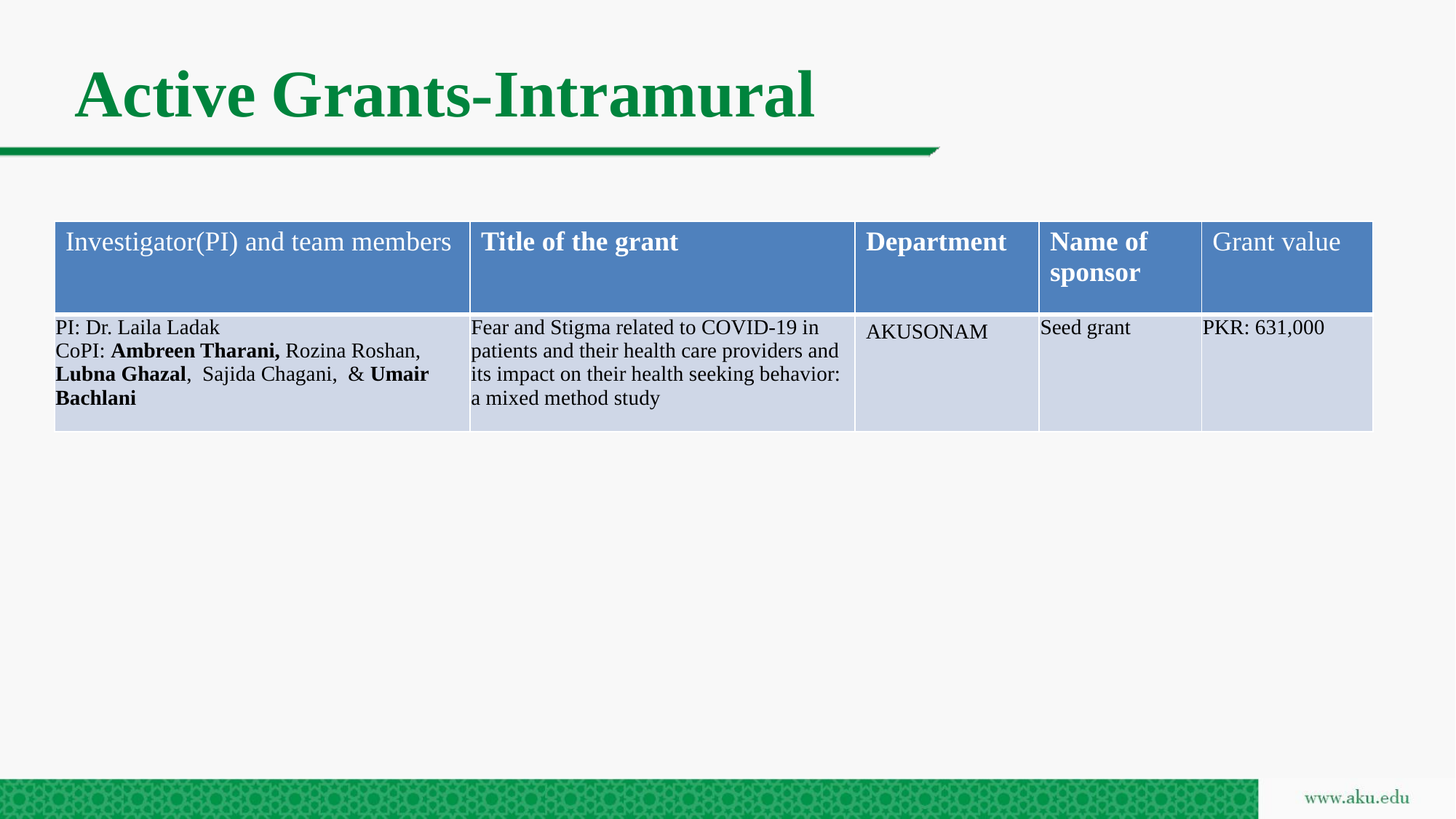

# Active Grants-Intramural
| Investigator(PI) and team members | Title of the grant | Department | Name of sponsor | Grant value |
| --- | --- | --- | --- | --- |
| PI: Dr. Laila Ladak CoPI: Ambreen Tharani, Rozina Roshan, Lubna Ghazal, Sajida Chagani, & Umair Bachlani | Fear and Stigma related to COVID-19 in patients and their health care providers and its impact on their health seeking behavior: a mixed method study | AKUSONAM | Seed grant | PKR: 631,000 |